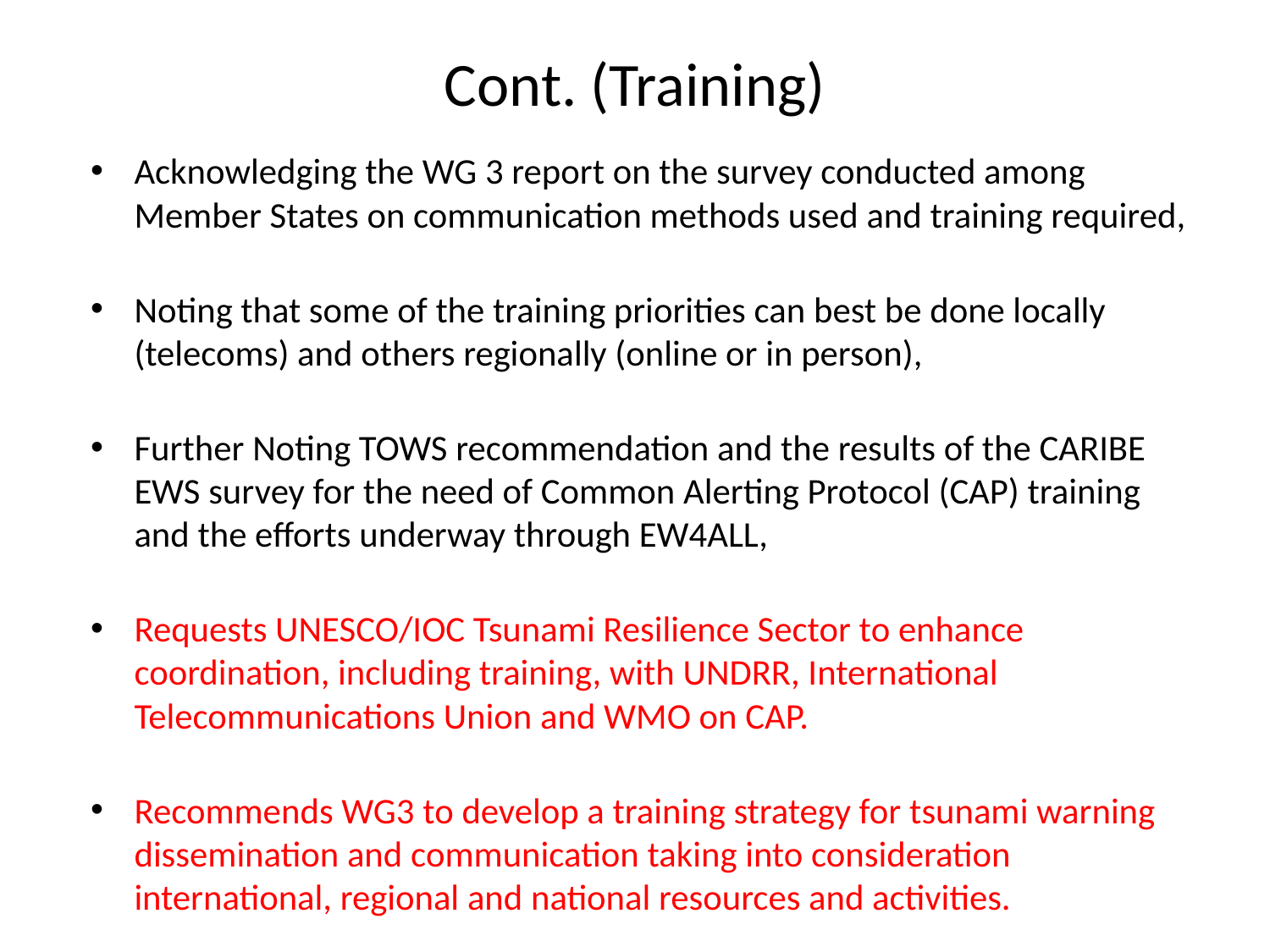

# Cont. (Training)
Acknowledging the WG 3 report on the survey conducted among Member States on communication methods used and training required,

Noting that some of the training priorities can best be done locally (telecoms) and others regionally (online or in person),

Further Noting TOWS recommendation and the results of the CARIBE EWS survey for the need of Common Alerting Protocol (CAP) training and the efforts underway through EW4ALL,

Requests UNESCO/IOC Tsunami Resilience Sector to enhance coordination, including training, with UNDRR, International Telecommunications Union and WMO on CAP.

Recommends WG3 to develop a training strategy for tsunami warning dissemination and communication taking into consideration international, regional and national resources and activities.